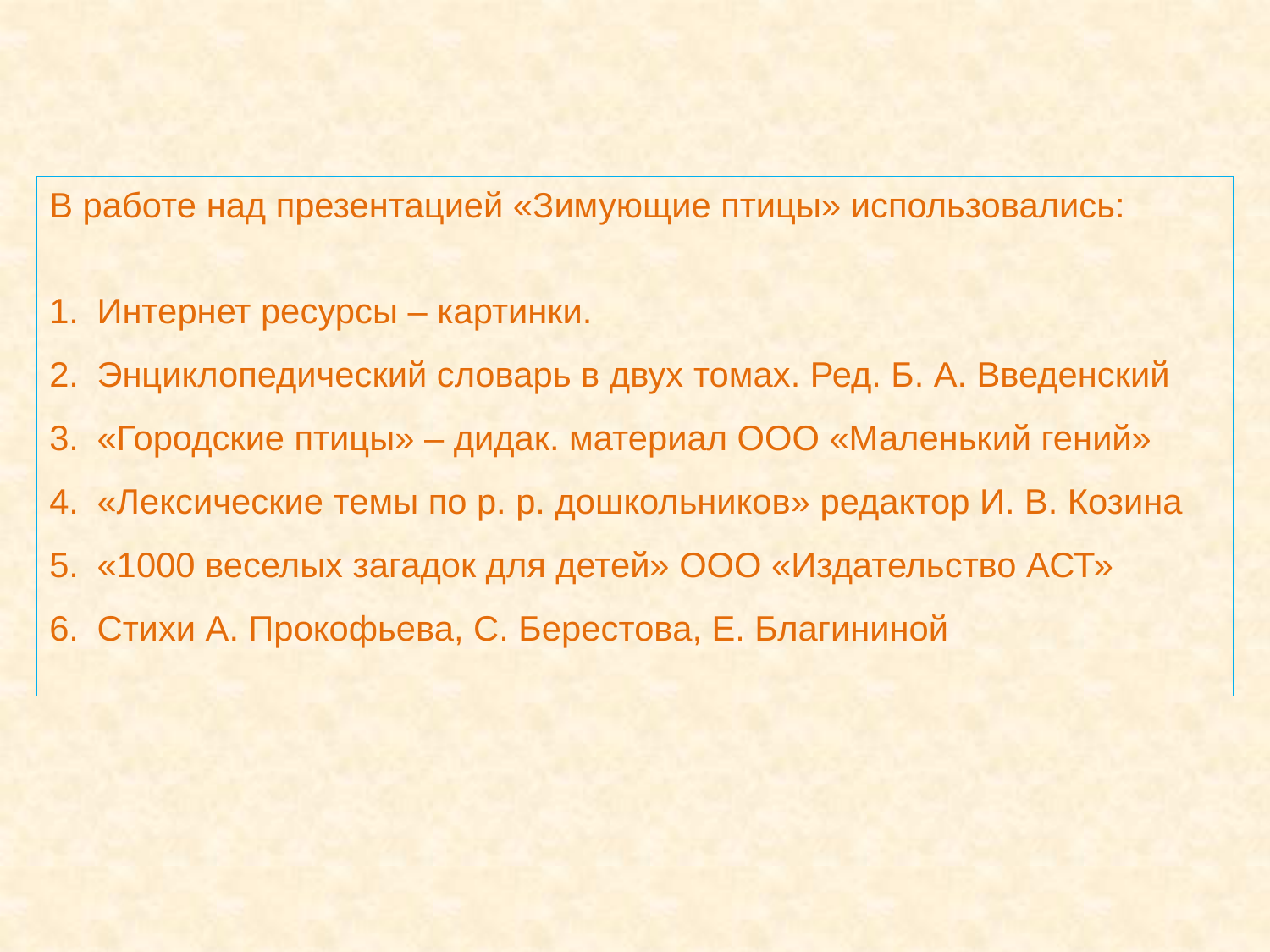

В работе над презентацией «Зимующие птицы» использовались:

Интернет ресурсы – картинки.
Энциклопедический словарь в двух томах. Ред. Б. А. Введенский
«Городские птицы» – дидак. материал ООО «Маленький гений»
«Лексические темы по р. р. дошкольников» редактор И. В. Козина
«1000 веселых загадок для детей» ООО «Издательство АСТ»
Стихи А. Прокофьева, С. Берестова, Е. Благининой